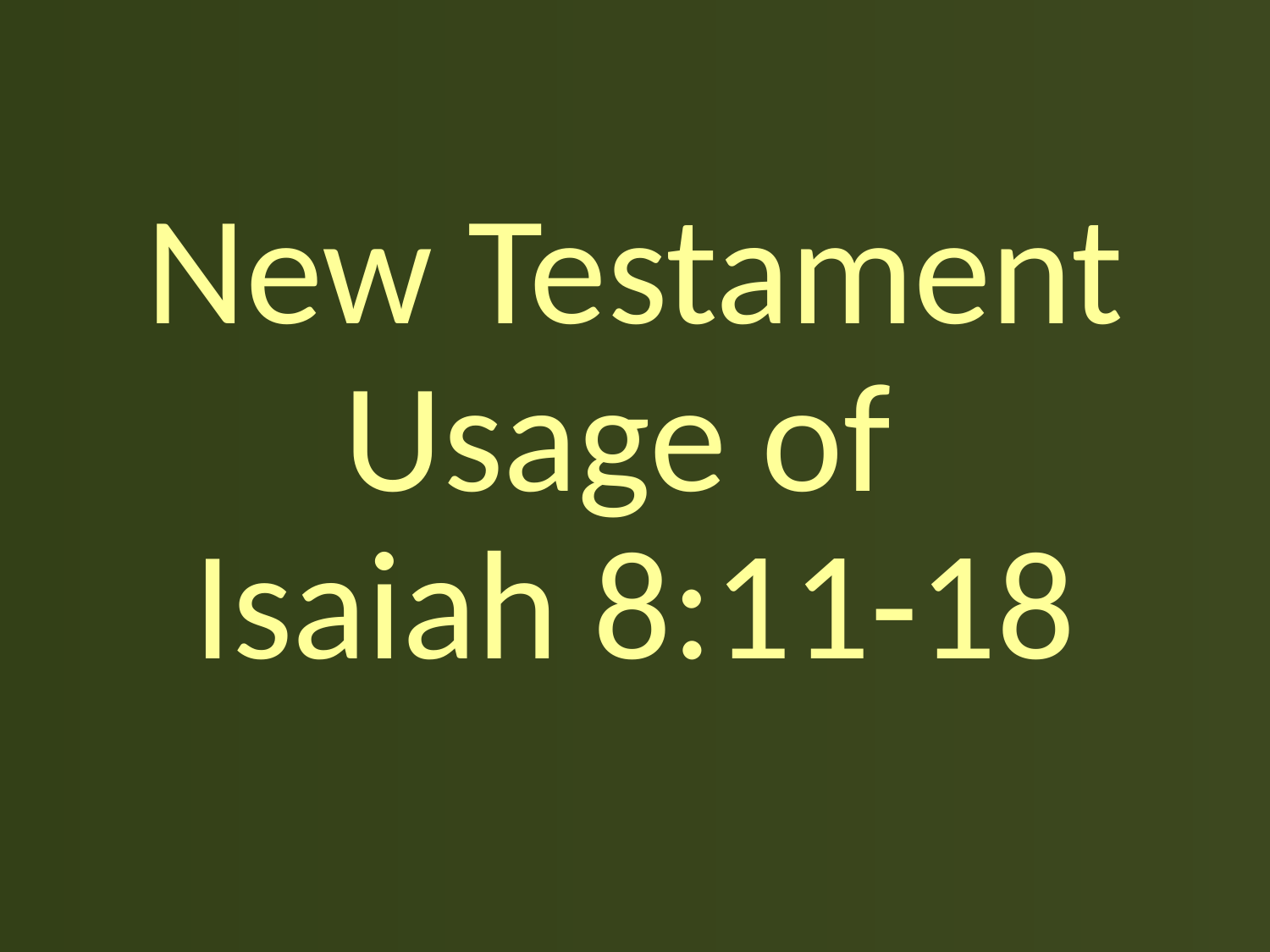

# New Testament Usage of Isaiah 8:11-18